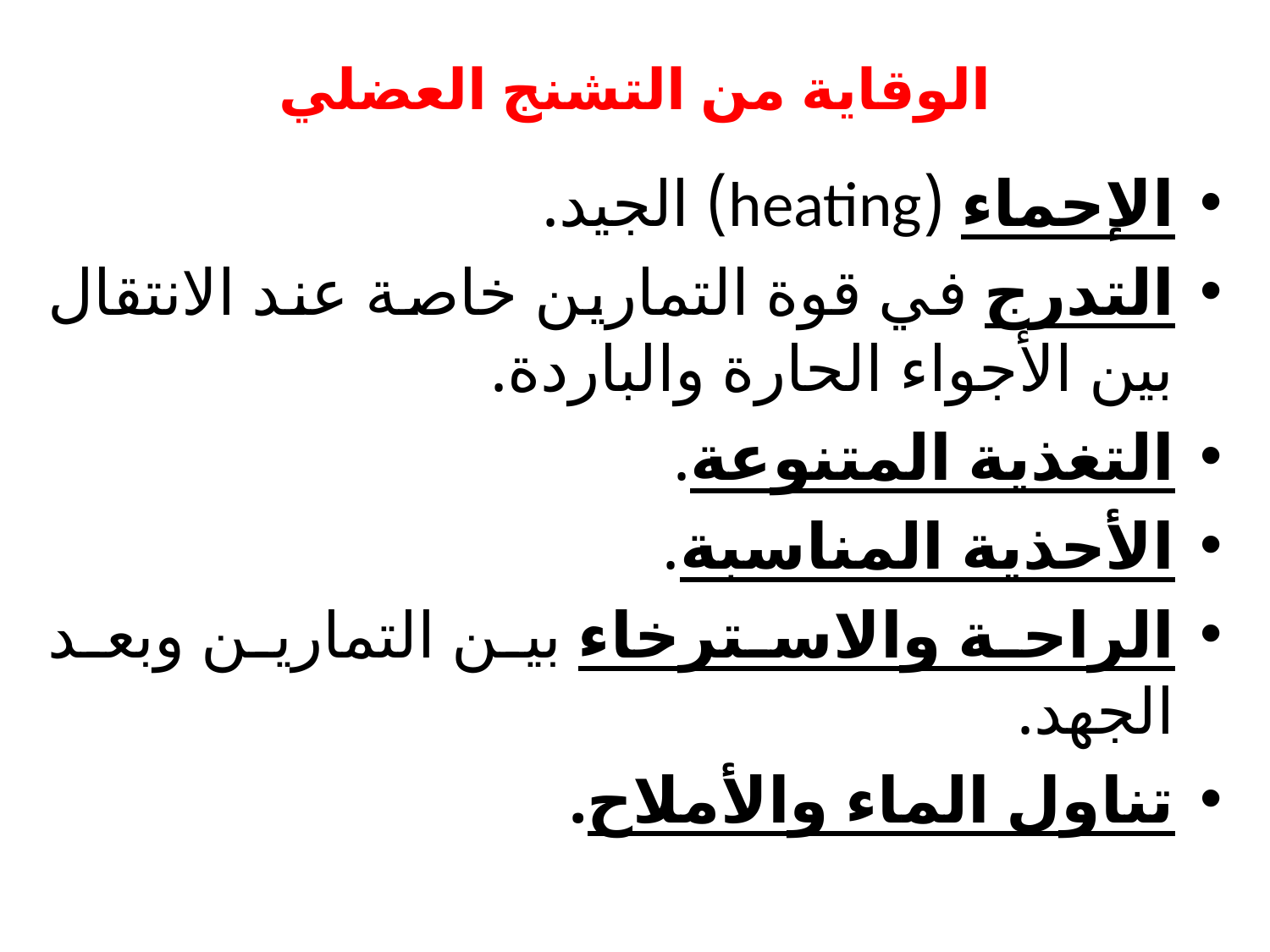

# الوقاية من التشنج العضلي
الإحماء (heating) الجيد.
التدرج في قوة التمارين خاصة عند الانتقال بين الأجواء الحارة والباردة.
التغذية المتنوعة.
الأحذية المناسبة.
الراحة والاسترخاء بين التمارين وبعد الجهد.
تناول الماء والأملاح.